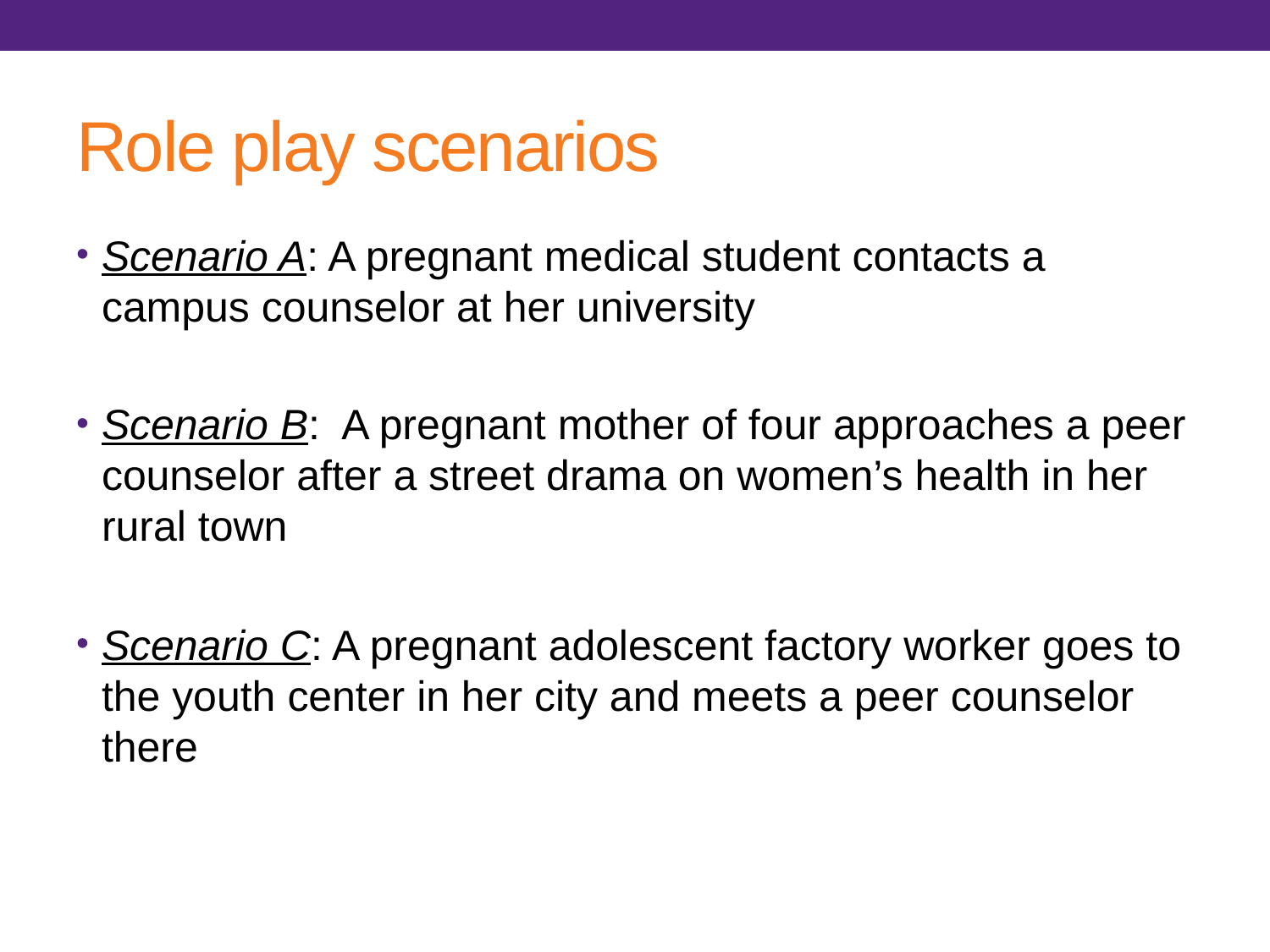

# Role play scenarios
Scenario A: A pregnant medical student contacts a campus counselor at her university

Scenario B:  A pregnant mother of four approaches a peer counselor after a street drama on women’s health in her rural town

Scenario C: A pregnant adolescent factory worker goes to the youth center in her city and meets a peer counselor there